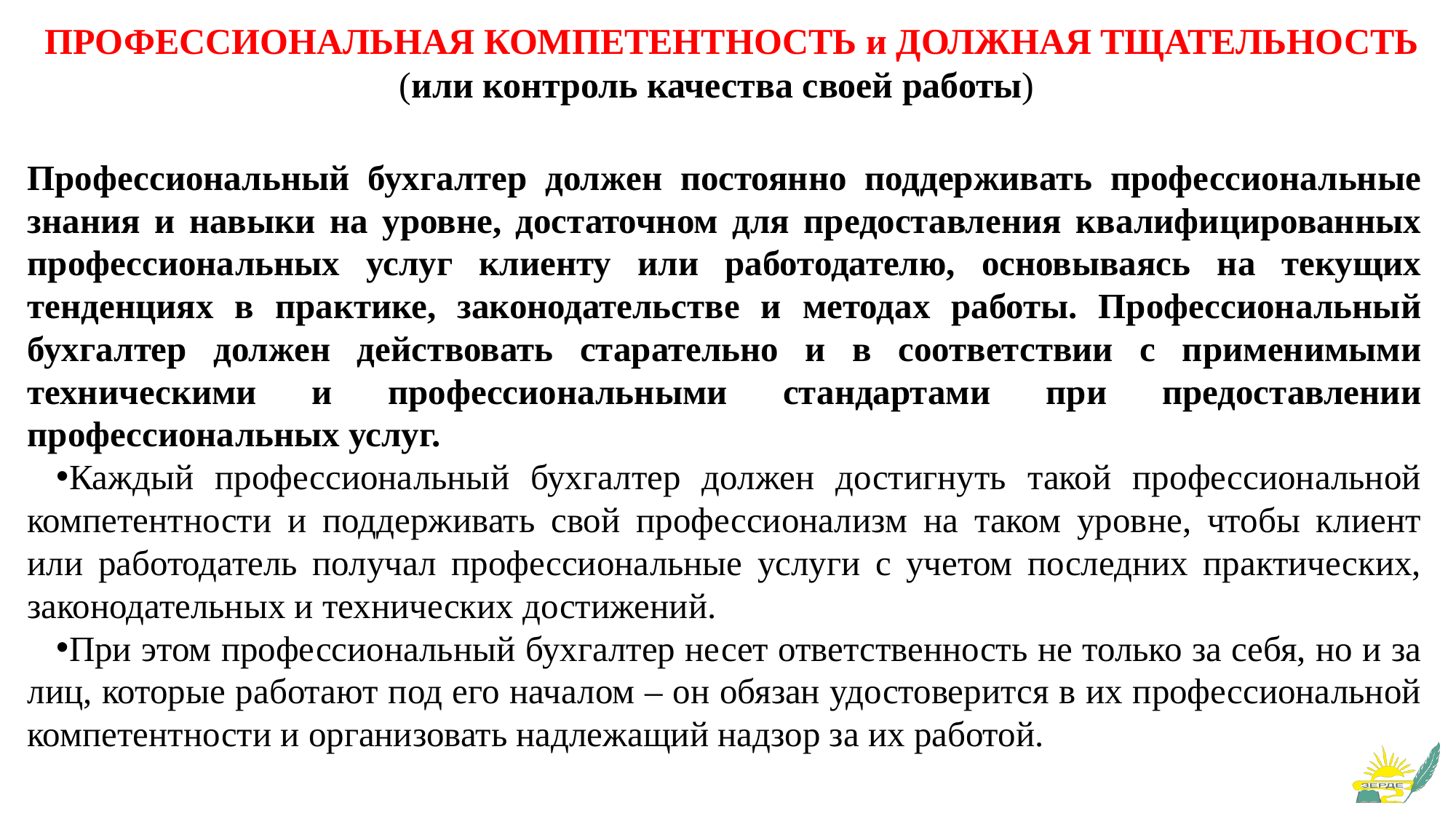

# ПРОФЕССИОНАЛЬНАЯ КОМПЕТЕНТНОСТЬ и ДОЛЖНАЯ ТЩАТЕЛЬНОСТЬ (или контроль качества своей работы)
Профессиональный бухгалтер должен постоянно поддерживать профессиональные знания и навыки на уровне, достаточном для предоставления квалифицированных профессиональных услуг клиенту или работодателю, основываясь на текущих тенденциях в практике, законодательстве и методах работы. Профессиональный бухгалтер должен действовать старательно и в соответствии с применимыми техническими и профессиональными стандартами при предоставлении профессиональных услуг.
Каждый профессиональный бухгалтер должен достигнуть такой профессиональной компетентности и поддерживать свой профессионализм на таком уровне, чтобы клиент или работодатель получал профессиональные услуги с учетом последних практических, законодательных и технических достижений.
При этом профессиональный бухгалтер несет ответственность не только за себя, но и за лиц, которые работают под его началом – он обязан удостоверится в их профессиональной компетентности и организовать надлежащий надзор за их работой.